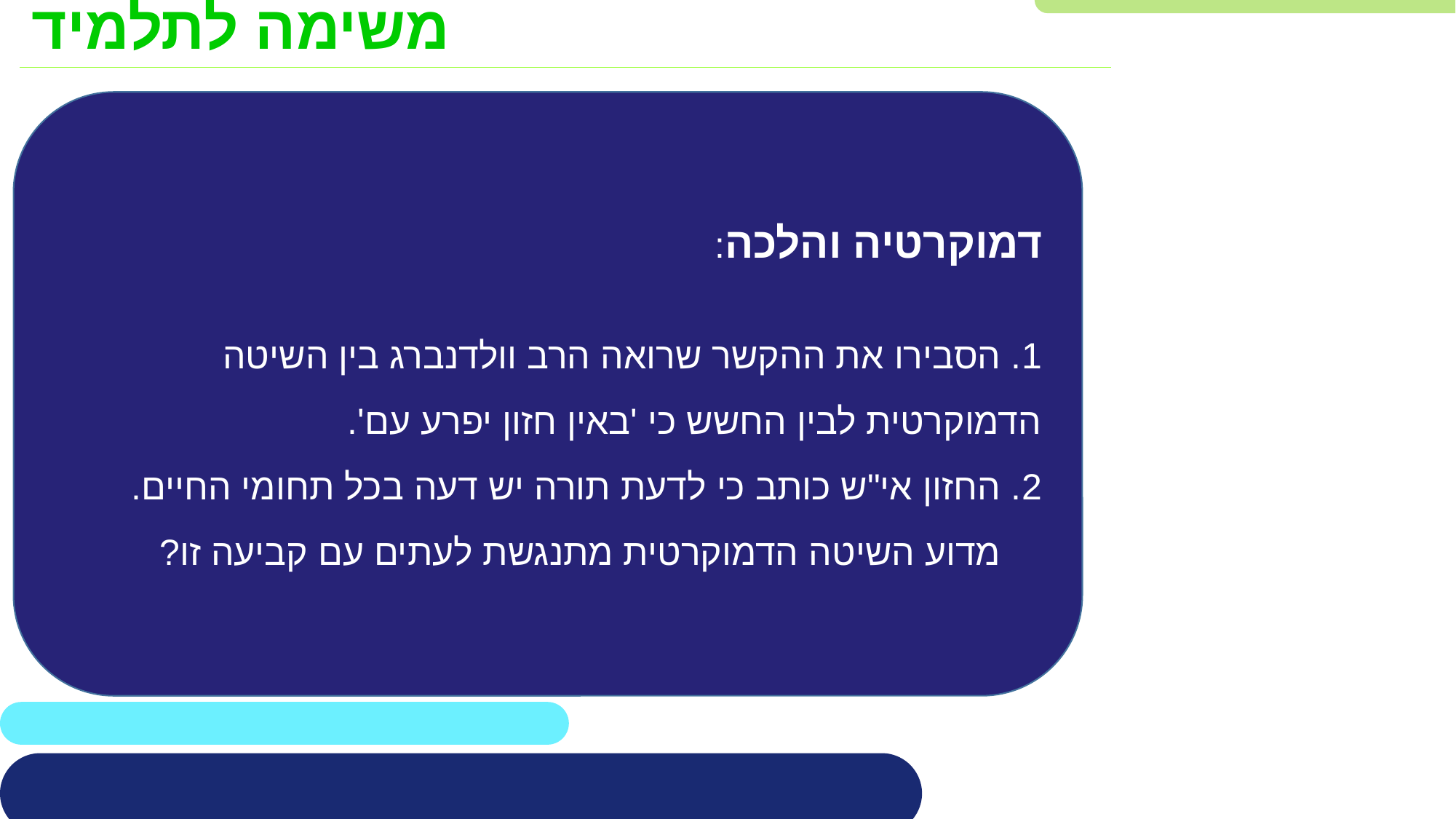

משימה לתלמיד

דמוקרטיה והלכה:

1. הסבירו את ההקשר שרואה הרב וולדנברג בין השיטה הדמוקרטית לבין החשש כי 'באין חזון יפרע עם'.
2. החזון אי"ש כותב כי לדעת תורה יש דעה בכל תחומי החיים.
    מדוע השיטה הדמוקרטית מתנגשת לעתים עם קביעה זו?